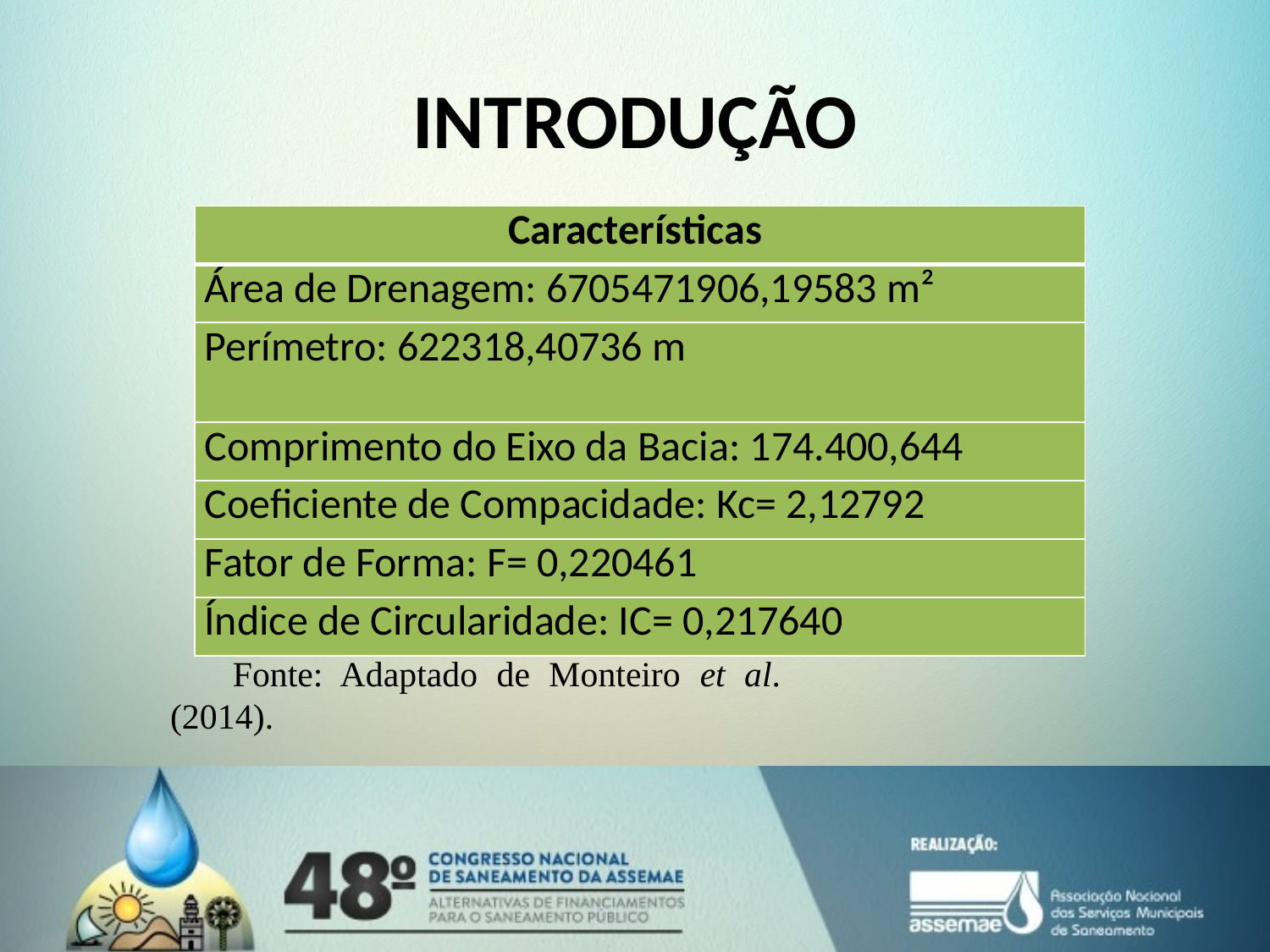

# INTRODUÇÃO
| Características |
| --- |
| Área de Drenagem: 6705471906,19583 m² |
| Perímetro: 622318,40736 m |
| Comprimento do Eixo da Bacia: 174.400,644 |
| Coeficiente de Compacidade: Kc= 2,12792 |
| Fator de Forma: F= 0,220461 |
| Índice de Circularidade: IC= 0,217640 |
Fonte: Adaptado de Monteiro et al. (2014).